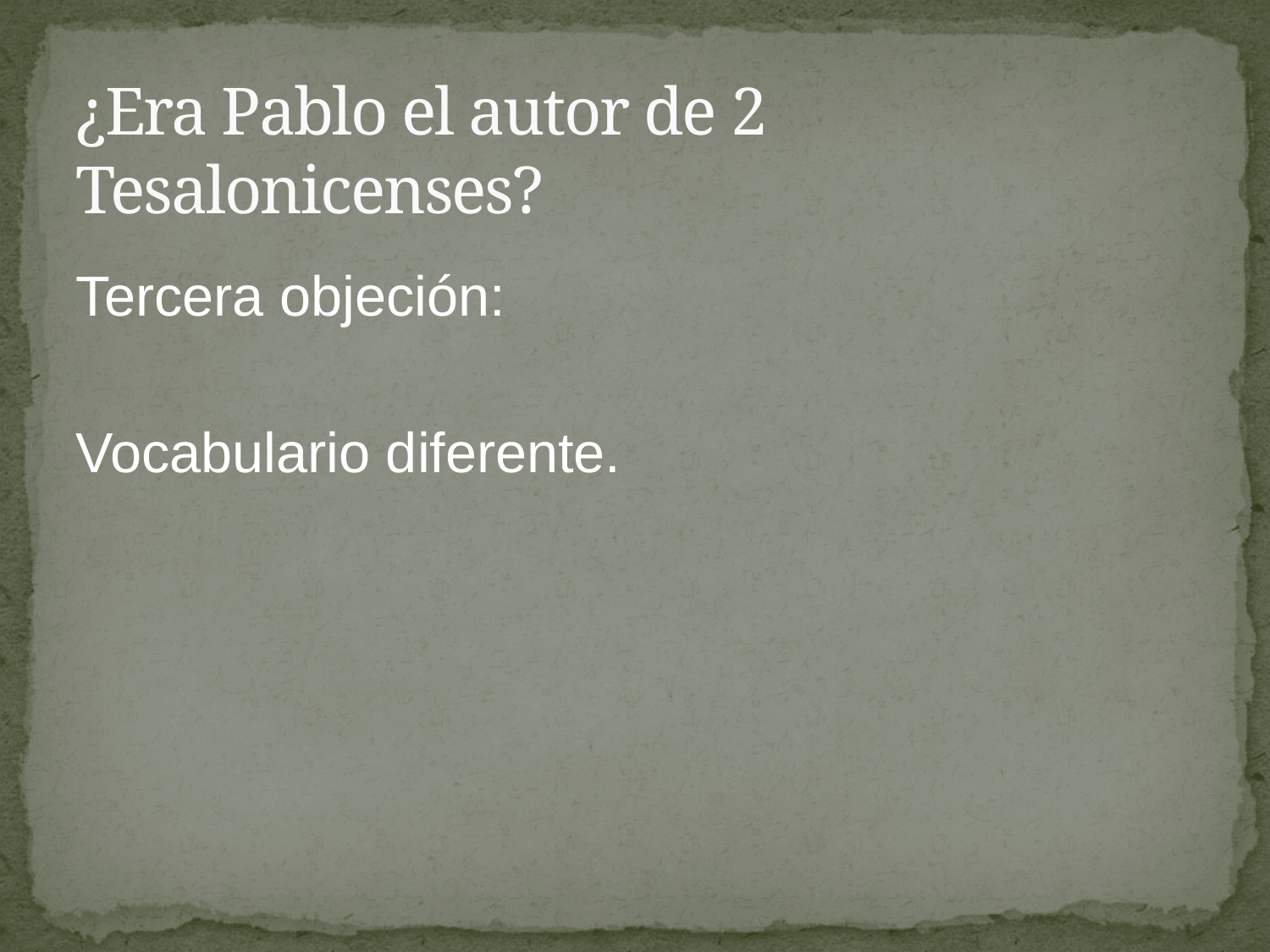

# ¿Era Pablo el autor de 2 Tesalonicenses?
Tercera objeción:

Vocabulario diferente.